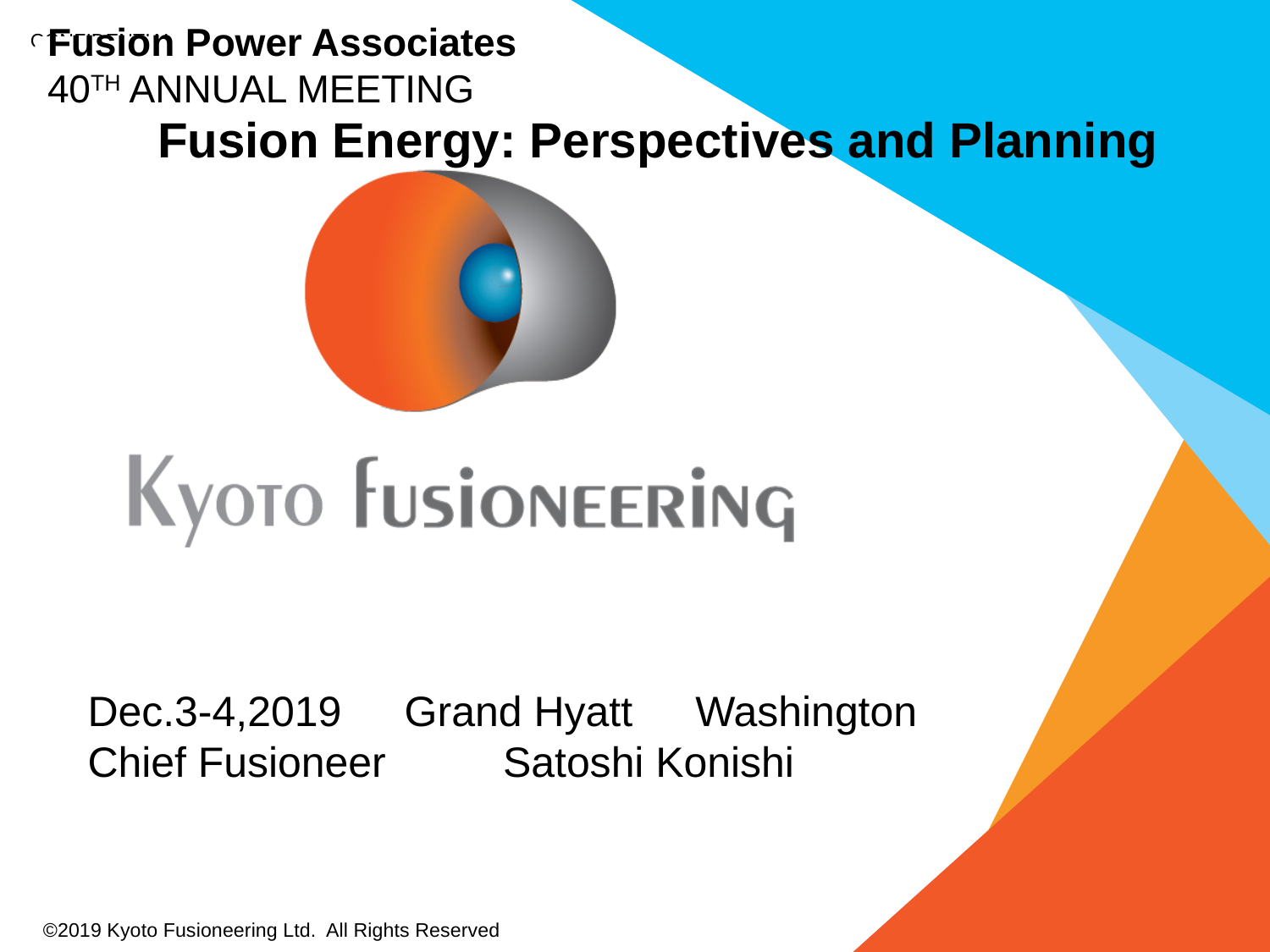

# Fusion Power Associates 40TH ANNUAL MEETING
Fusion Energy: Perspectives and Planning
Dec.3-4,2019　Grand Hyatt　Washington
Chief Fusioneer 　　Satoshi Konishi